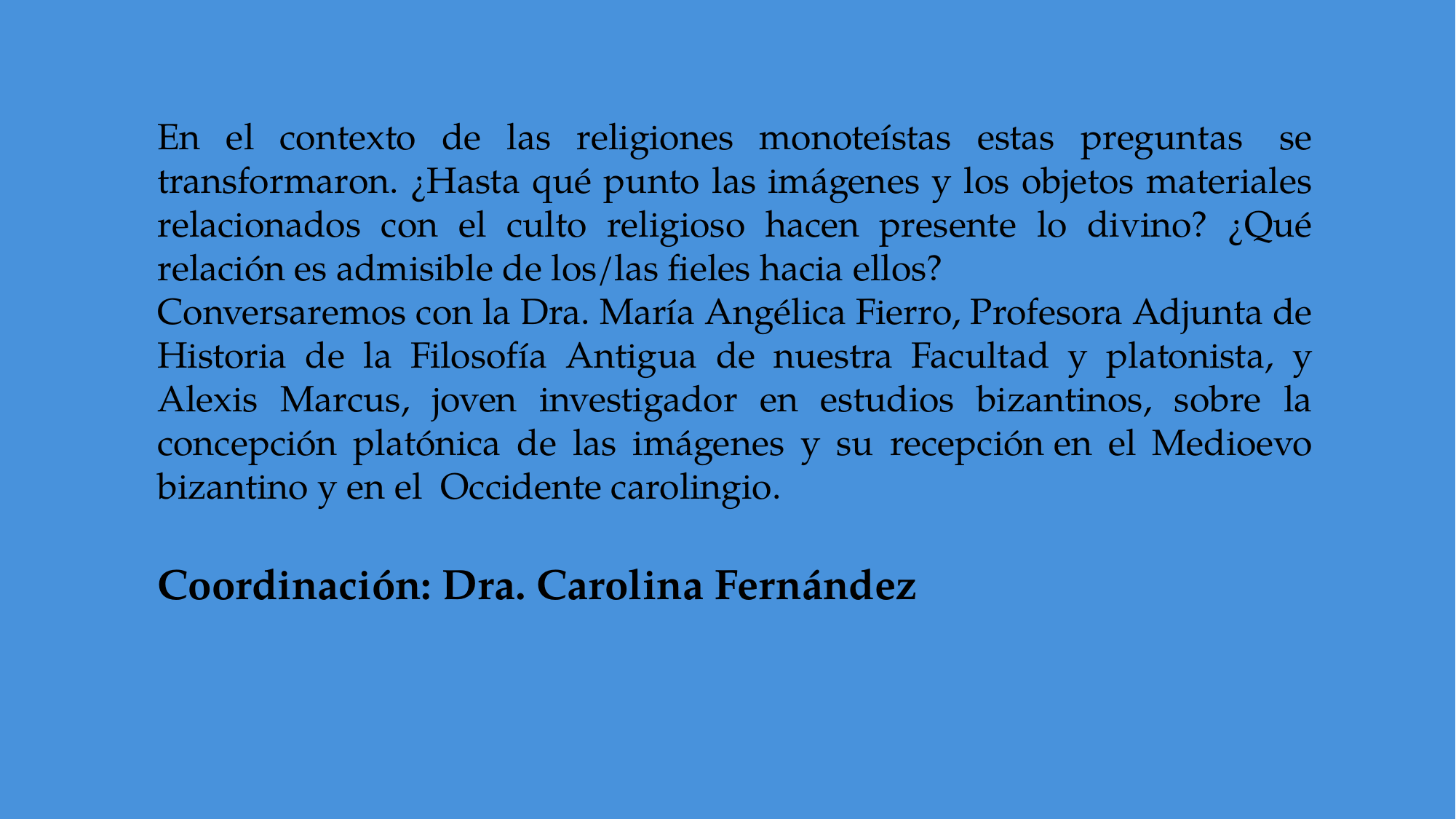

En el contexto de las religiones monoteístas estas preguntas se transformaron. ¿Hasta qué punto las imágenes y los objetos materiales relacionados con el culto religioso hacen presente lo divino? ¿Qué relación es admisible de los/las fieles hacia ellos?
Conversaremos con la Dra. María Angélica Fierro, Profesora Adjunta de Historia de la Filosofía Antigua de nuestra Facultad y platonista, y Alexis Marcus, joven investigador en estudios bizantinos, sobre la concepción platónica de las imágenes y su recepción en el Medioevo bizantino y en el  Occidente carolingio.

Coordinación: Dra. Carolina Fernández